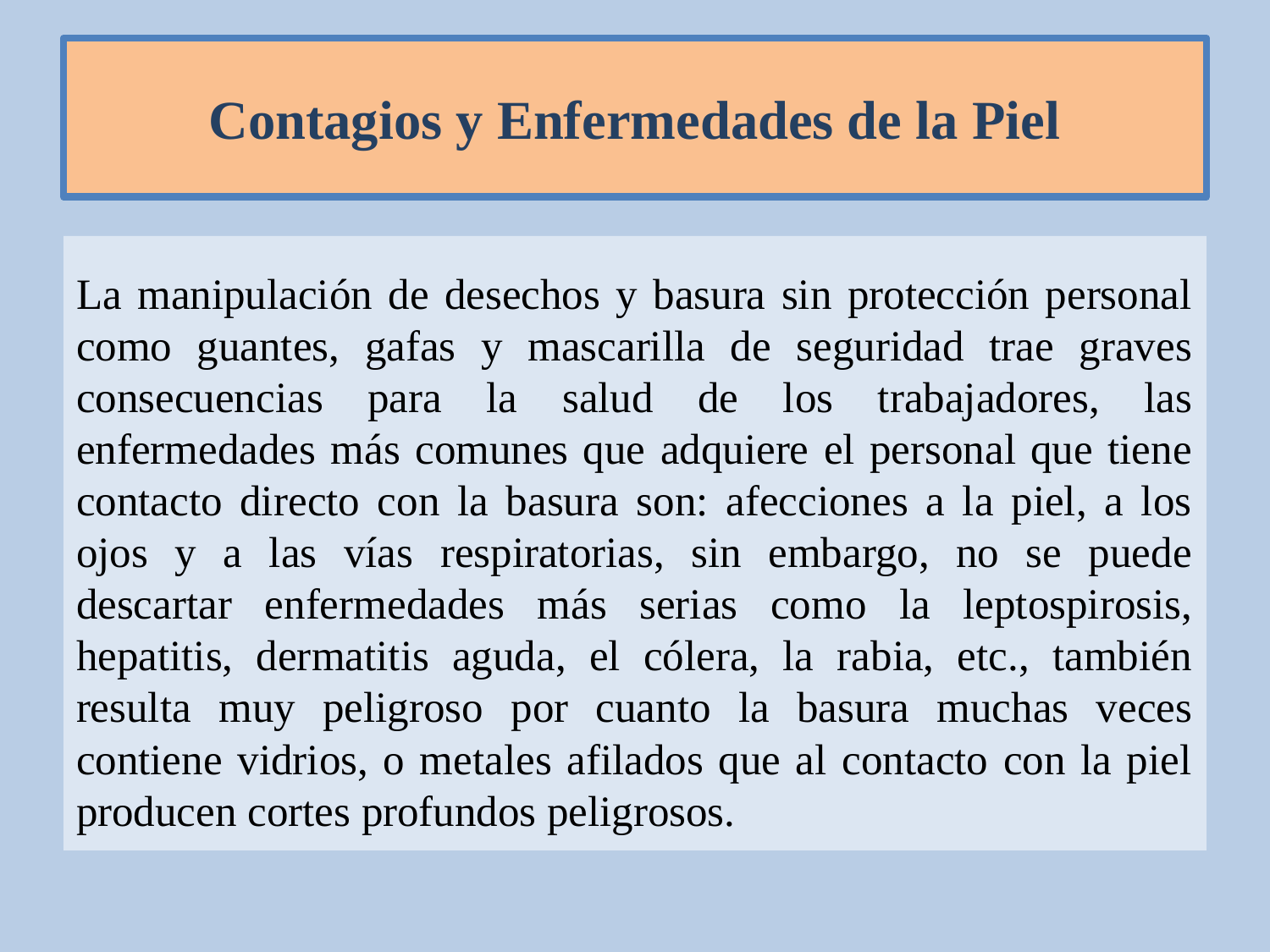

# Contagios y Enfermedades de la Piel

La manipulación de desechos y basura sin protección personal como guantes, gafas y mascarilla de seguridad trae graves consecuencias para la salud de los trabajadores, las enfermedades más comunes que adquiere el personal que tiene contacto directo con la basura son: afecciones a la piel, a los ojos y a las vías respiratorias, sin embargo, no se puede descartar enfermedades más serias como la leptospirosis, hepatitis, dermatitis aguda, el cólera, la rabia, etc., también resulta muy peligroso por cuanto la basura muchas veces contiene vidrios, o metales afilados que al contacto con la piel producen cortes profundos peligrosos.